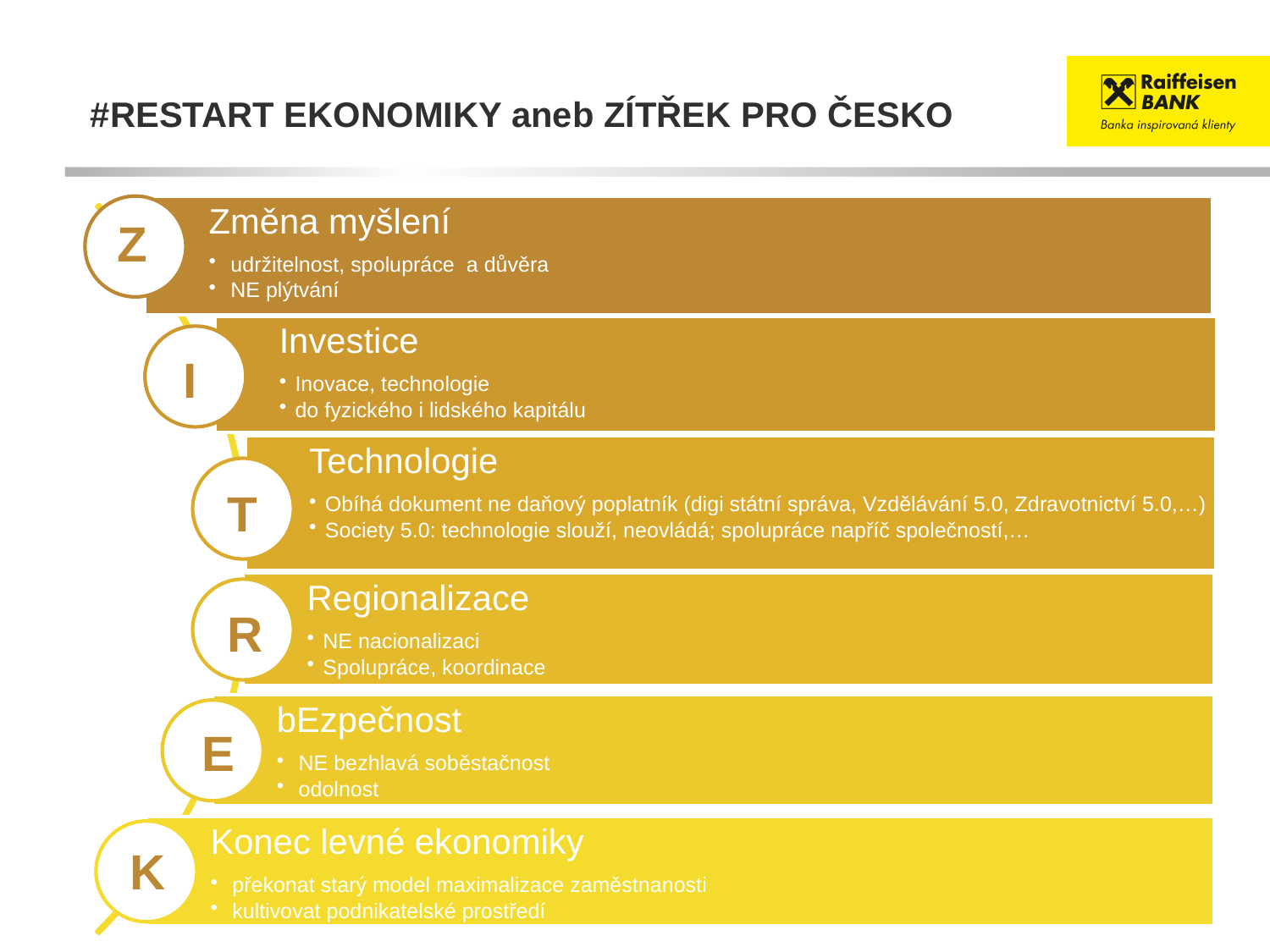

# #RESTART ekonomiky aneb ZÍTŘEK PRO ČESKO
Změna myšlení
 udržitelnost, spolupráce  a důvěra
 NE plýtvání
Investice
Inovace, technologie
do fyzického i lidského kapitálu
Technologie
Obíhá dokument ne daňový poplatník (digi státní správa, Vzdělávání 5.0, Zdravotnictví 5.0,…)
Society 5.0: technologie slouží, neovládá; spolupráce napříč společností,…
Regionalizace
NE nacionalizaci
Spolupráce, koordinace
bEzpečnost
 NE bezhlavá soběstačnost
 odolnost
Konec levné ekonomiky
 překonat starý model maximalizace zaměstnanosti
 kultivovat podnikatelské prostředí
Z
I
T
R
E
K
6